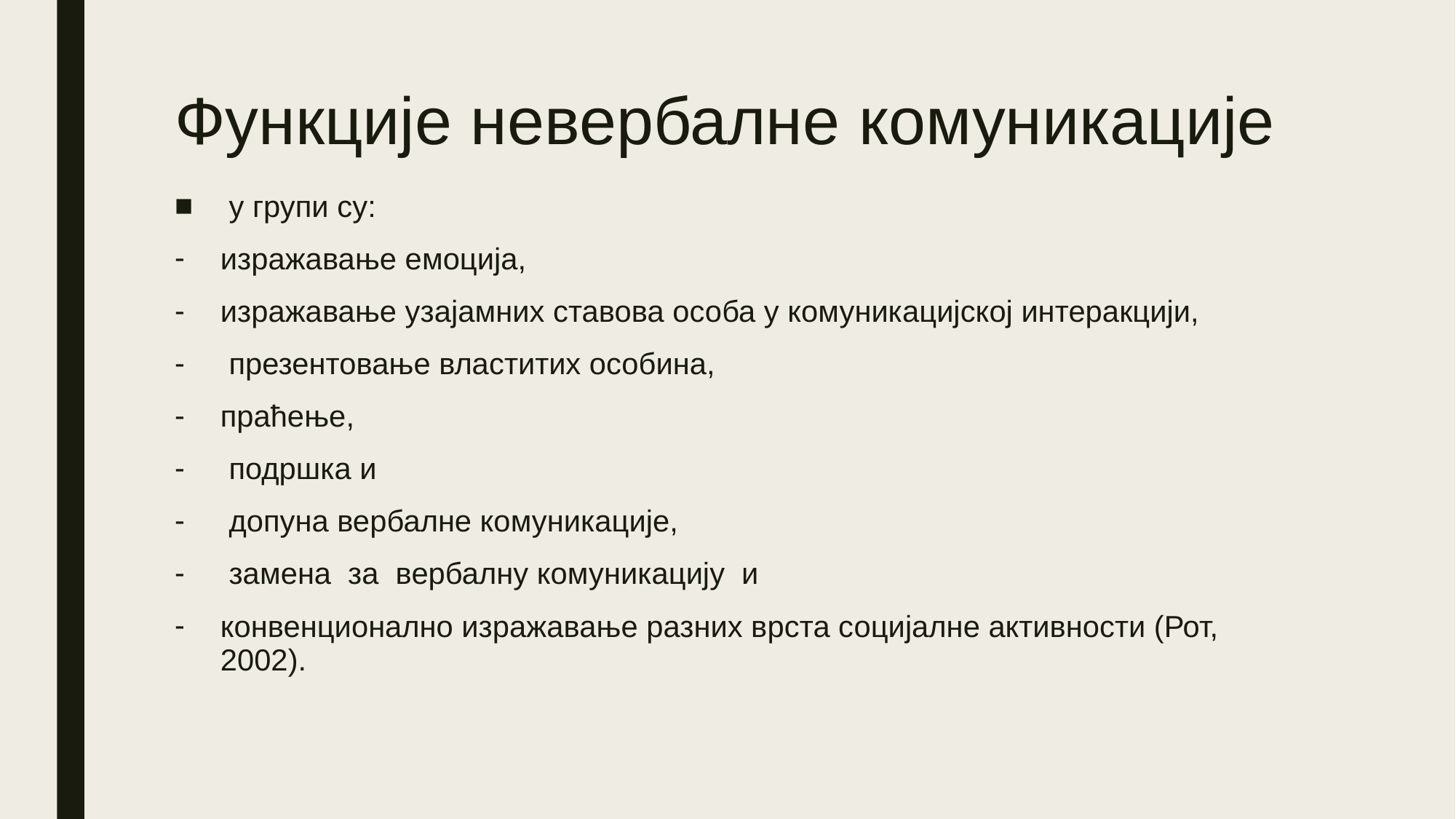

# Функције невербалне комуникације
 у групи су:
изражавање емоција,
изражавање узајамних ставова особа у комуникацијској интеракцији,
 презентовање властитих особина,
праћење,
 подршка и
 допуна вербалне комуникације,
 замена  за  вербалну комуникацију  и
конвенционално изражавање разних врста социјалне активности (Рот, 2002).